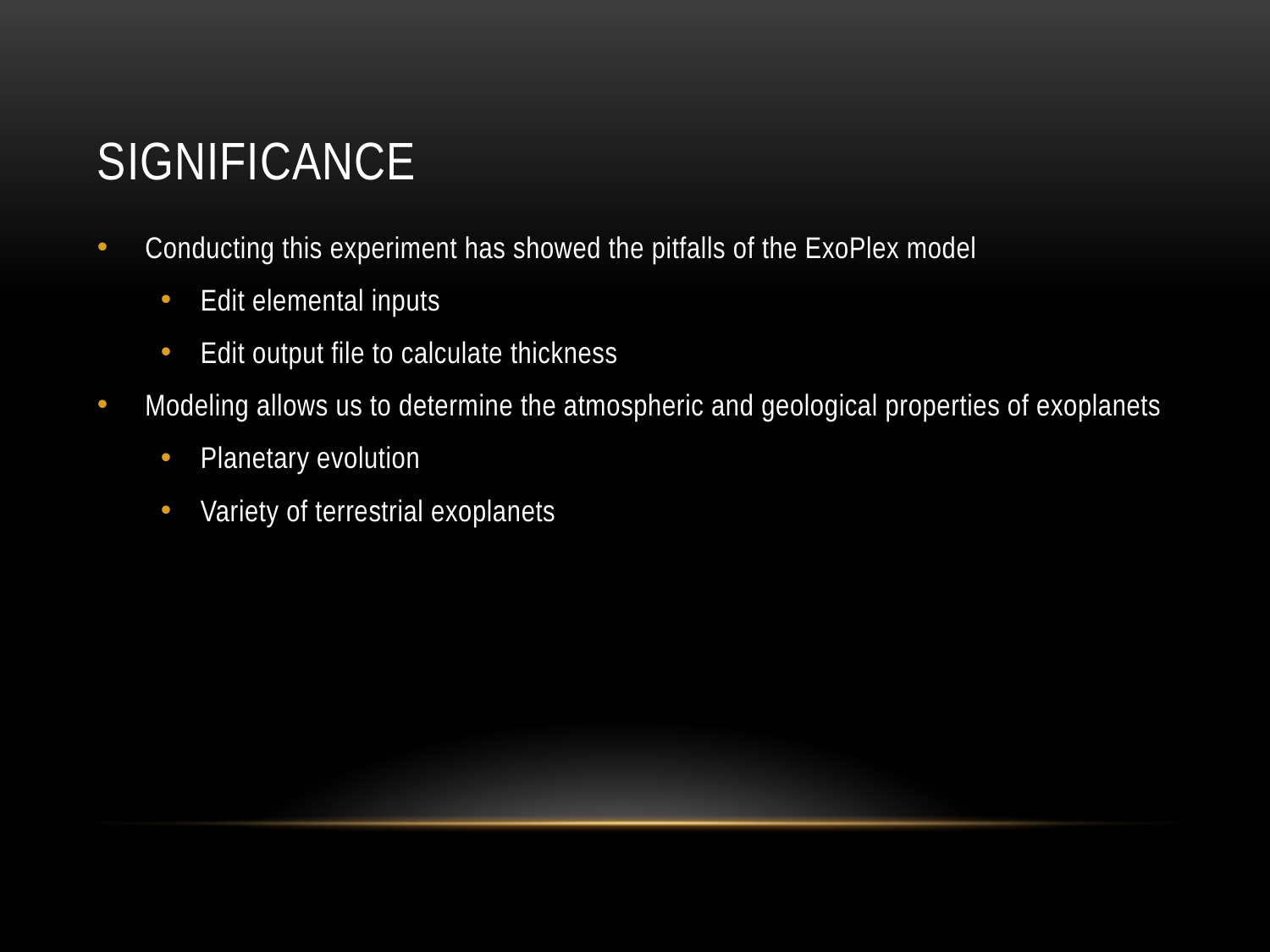

# significance
Conducting this experiment has showed the pitfalls of the ExoPlex model
Edit elemental inputs
Edit output file to calculate thickness
Modeling allows us to determine the atmospheric and geological properties of exoplanets
Planetary evolution
Variety of terrestrial exoplanets